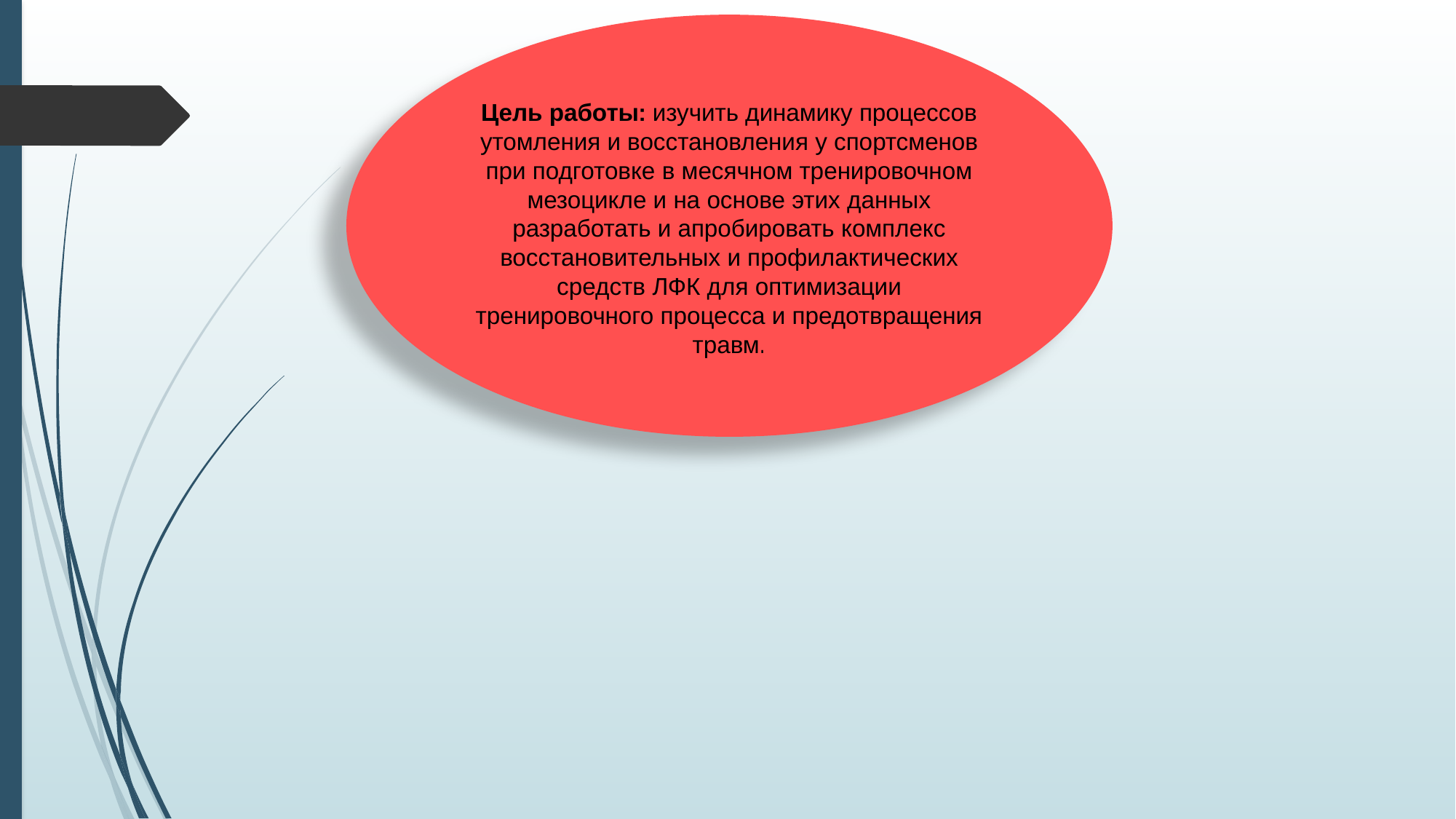

Цель работы: изучить динамику процессов утомления и восстановления у спортсменов при подготовке в месячном тренировочном мезоцикле и на основе этих данных разработать и апробировать комплекс восстановительных и профилактических средств ЛФК для оптимизации тренировочного процесса и предотвращения травм.